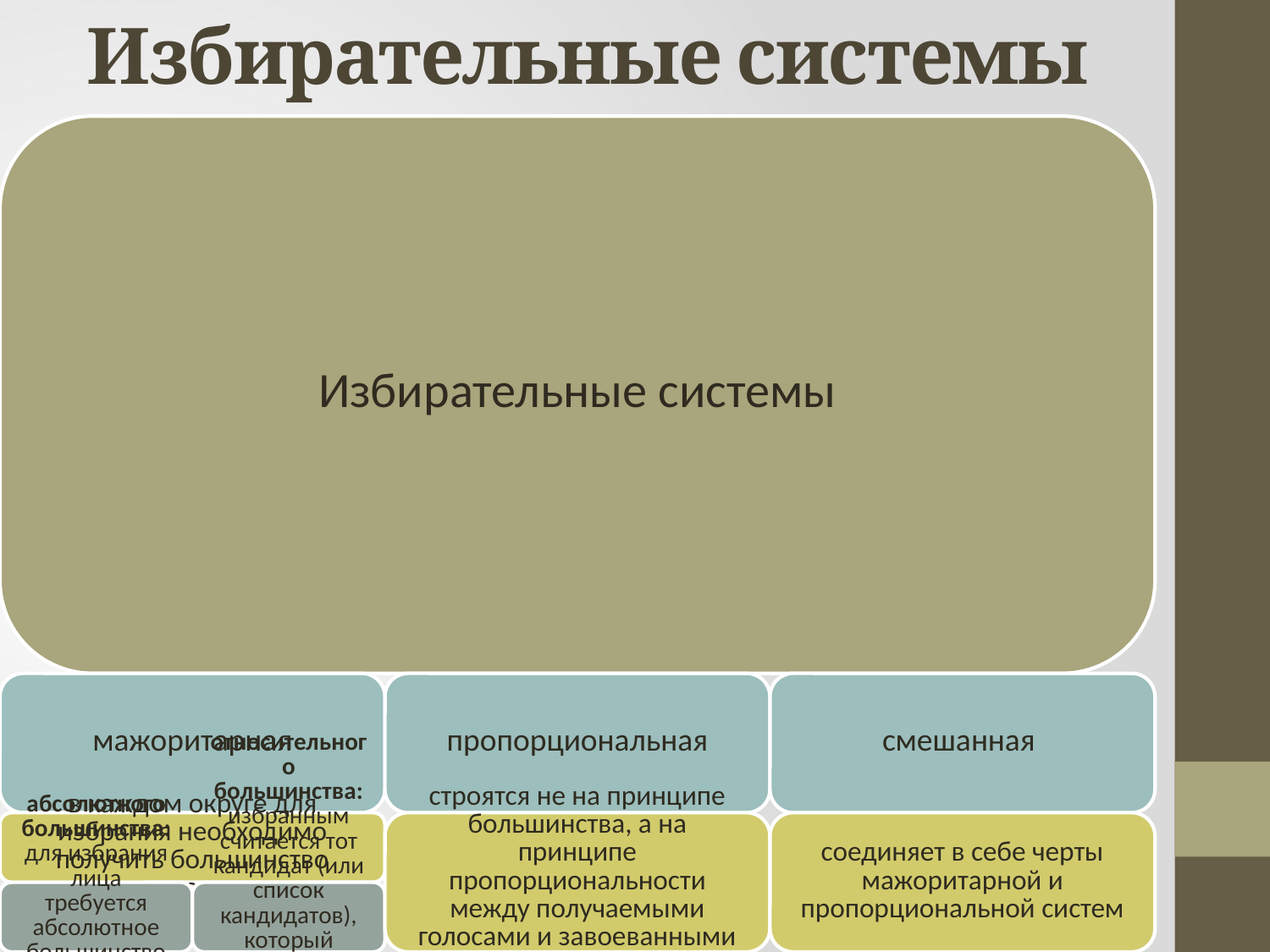

# Избирательные системы
Избирательные системы
мажоритарная
пропорциональная
смешанная
соединяет в себе черты мажоритарной и пропорциональной систем